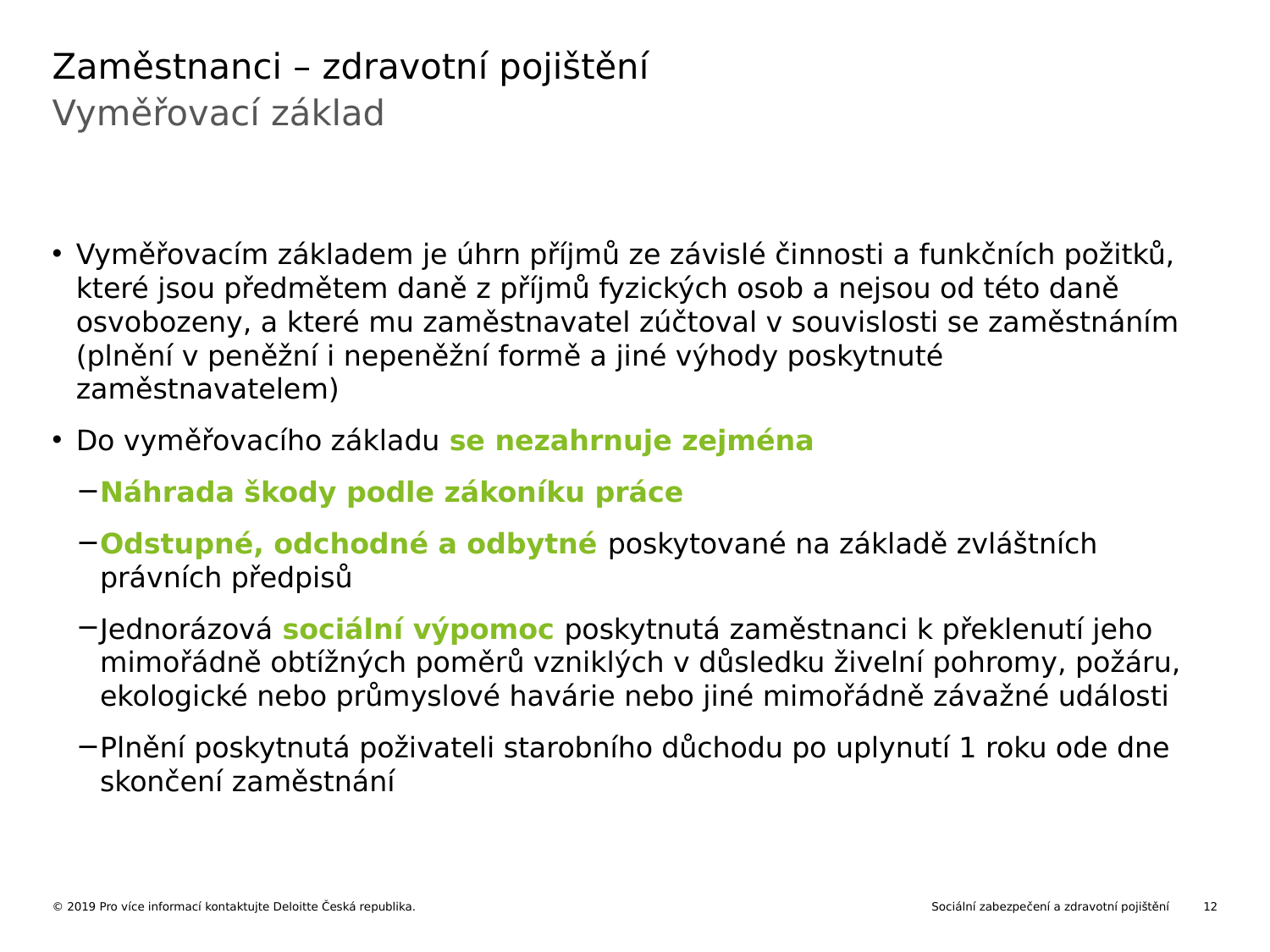

# Zaměstnanci – zdravotní pojištění
Vyměřovací základ

Vyměřovacím základem je úhrn příjmů ze závislé činnosti a funkčních požitků, které jsou předmětem daně z příjmů fyzických osob a nejsou od této daně osvobozeny, a které mu zaměstnavatel zúčtoval v souvislosti se zaměstnáním (plnění v peněžní i nepeněžní formě a jiné výhody poskytnuté zaměstnavatelem)
Do vyměřovacího základu se nezahrnuje zejména
Náhrada škody podle zákoníku práce
Odstupné, odchodné a odbytné poskytované na základě zvláštních právních předpisů
Jednorázová sociální výpomoc poskytnutá zaměstnanci k překlenutí jeho mimořádně obtížných poměrů vzniklých v důsledku živelní pohromy, požáru, ekologické nebo průmyslové havárie nebo jiné mimořádně závažné události
Plnění poskytnutá poživateli starobního důchodu po uplynutí 1 roku ode dne skončení zaměstnání